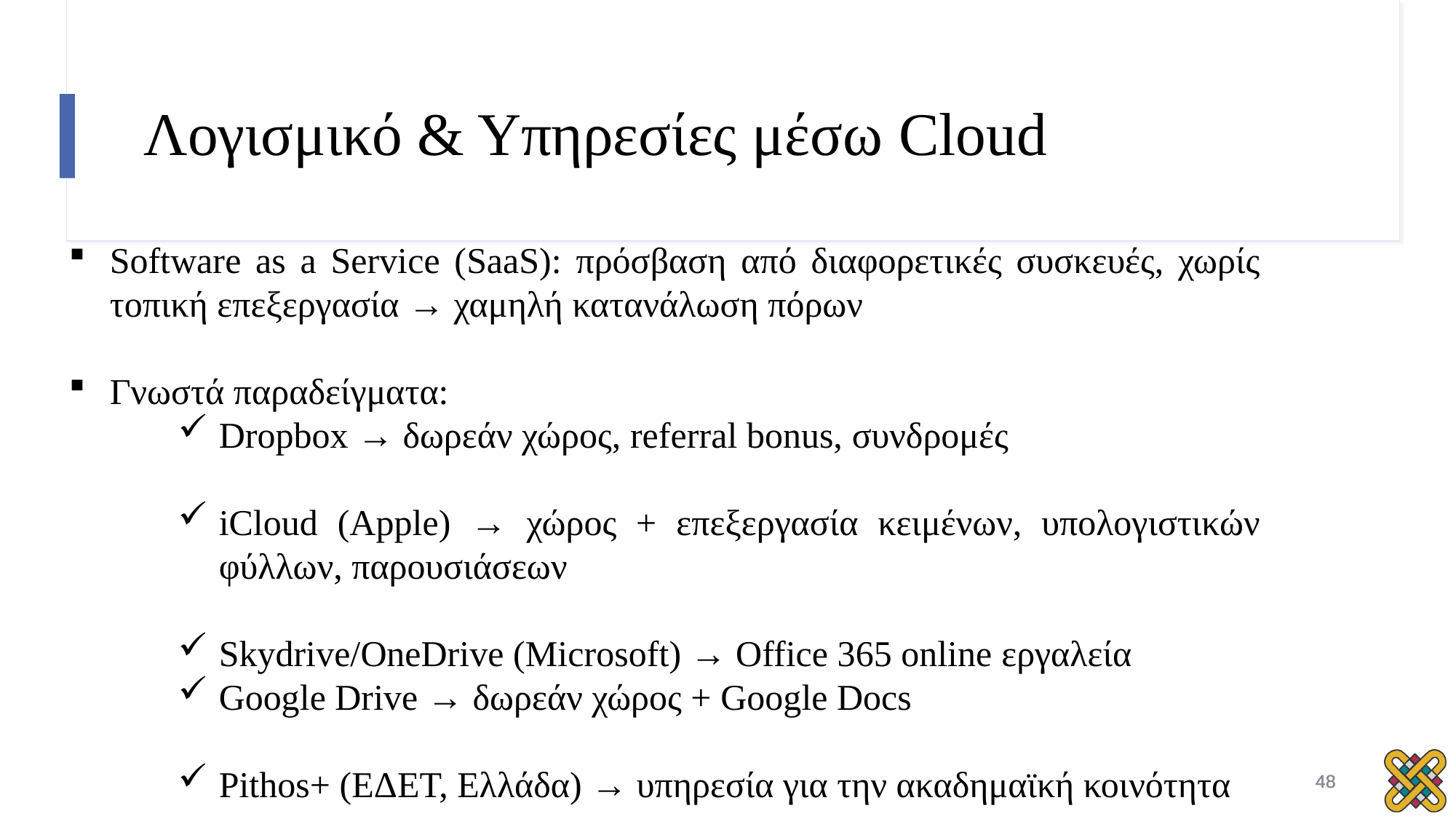

# Λογισμικό & Υπηρεσίες μέσω Cloud

Software as a Service (SaaS): πρόσβαση από διαφορετικές συσκευές, χωρίς τοπική επεξεργασία → χαμηλή κατανάλωση πόρων

Γνωστά παραδείγματα:
Dropbox → δωρεάν χώρος, referral bonus, συνδρομές

iCloud (Apple) → χώρος + επεξεργασία κειμένων, υπολογιστικών φύλλων, παρουσιάσεων

Skydrive/OneDrive (Microsoft) → Office 365 online εργαλεία
Google Drive → δωρεάν χώρος + Google Docs

Pithos+ (ΕΔΕΤ, Ελλάδα) → υπηρεσία για την ακαδημαϊκή κοινότητα

48
48